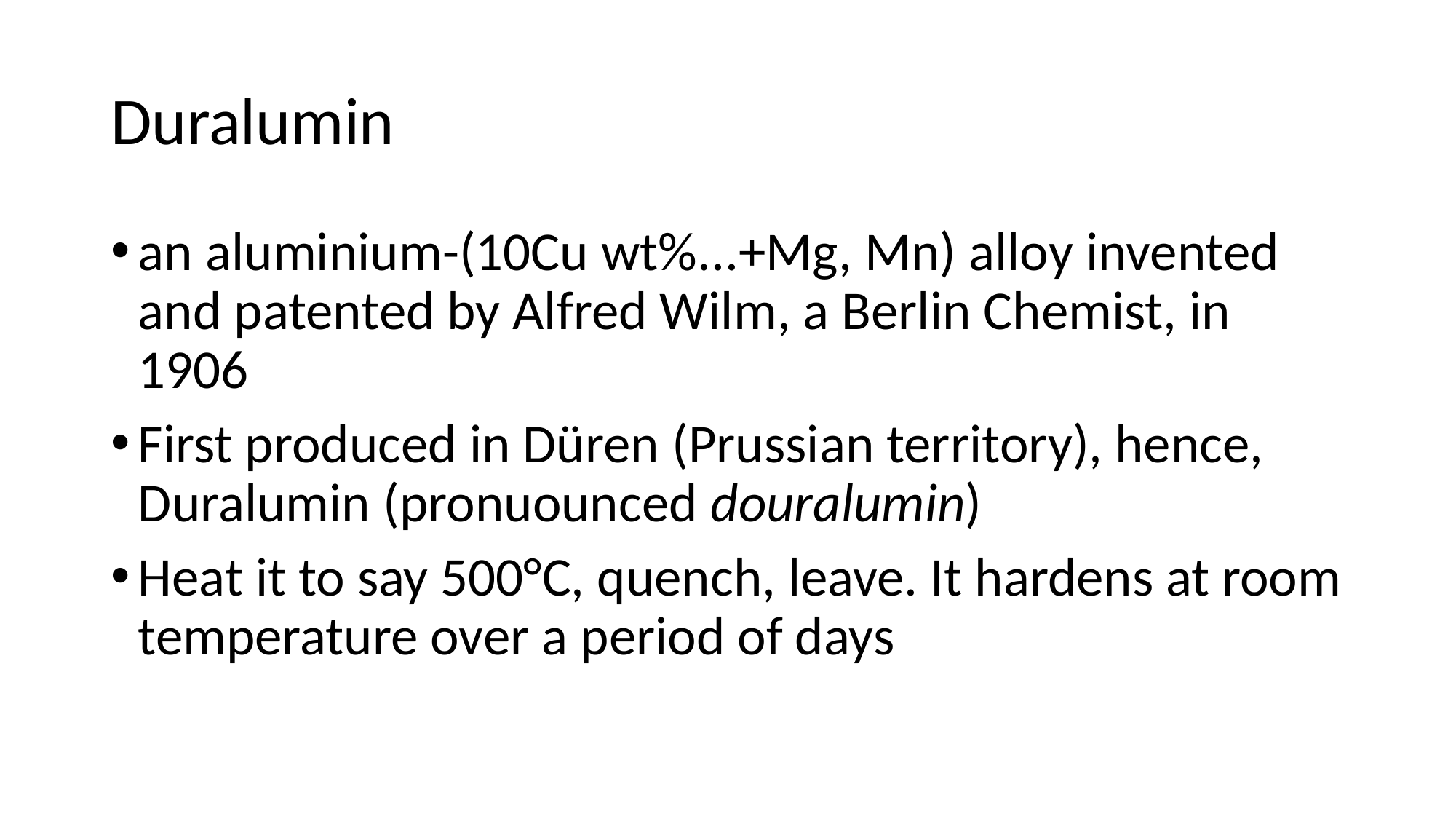

# Duralumin
an aluminium-(10Cu wt%...+Mg, Mn) alloy invented and patented by Alfred Wilm, a Berlin Chemist, in 1906
First produced in Düren (Prussian territory), hence, Duralumin (pronuounced douralumin)
Heat it to say 500°C, quench, leave. It hardens at room temperature over a period of days